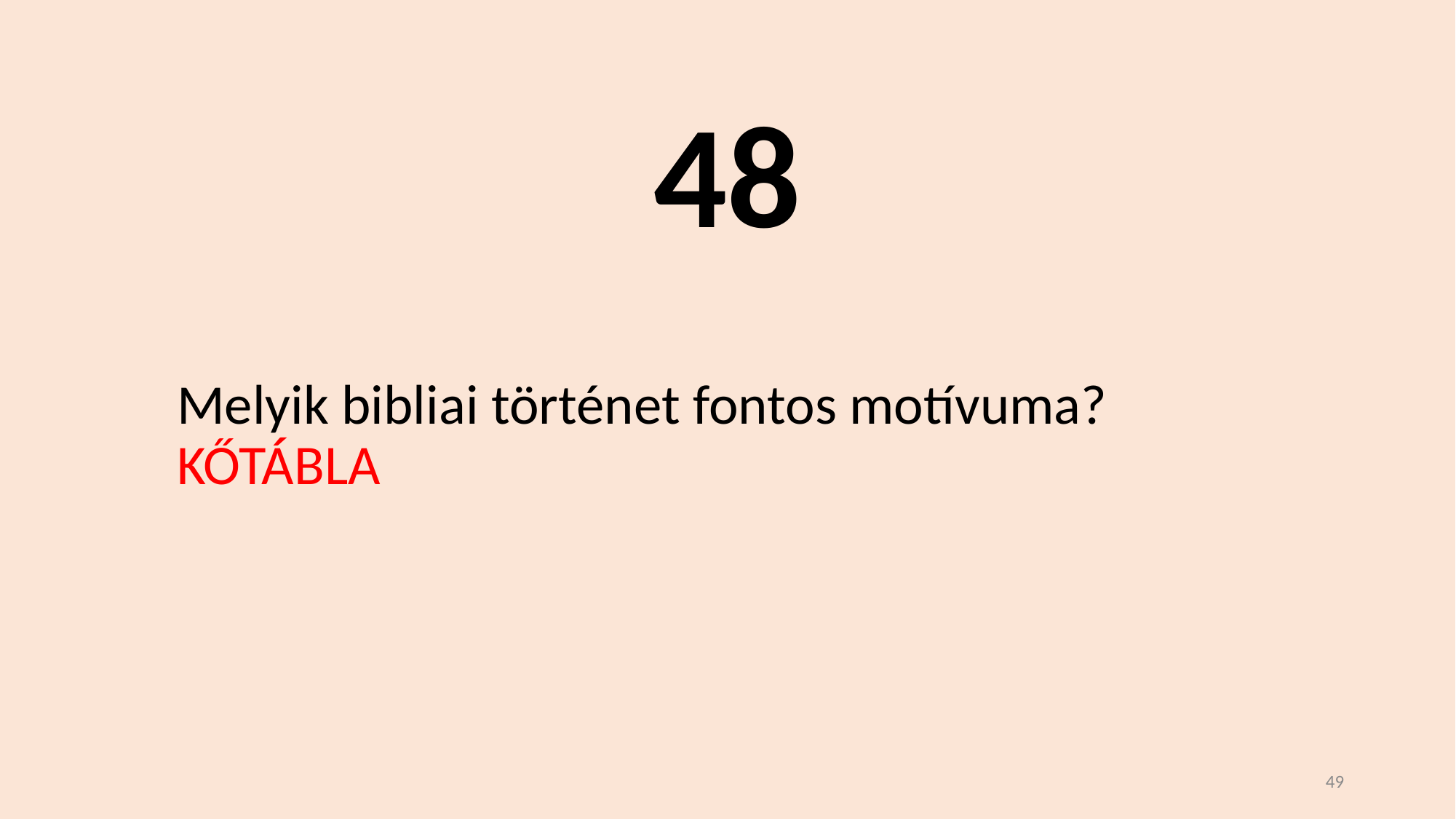

48
# Melyik bibliai történet fontos motívuma? KŐTÁBLA
49